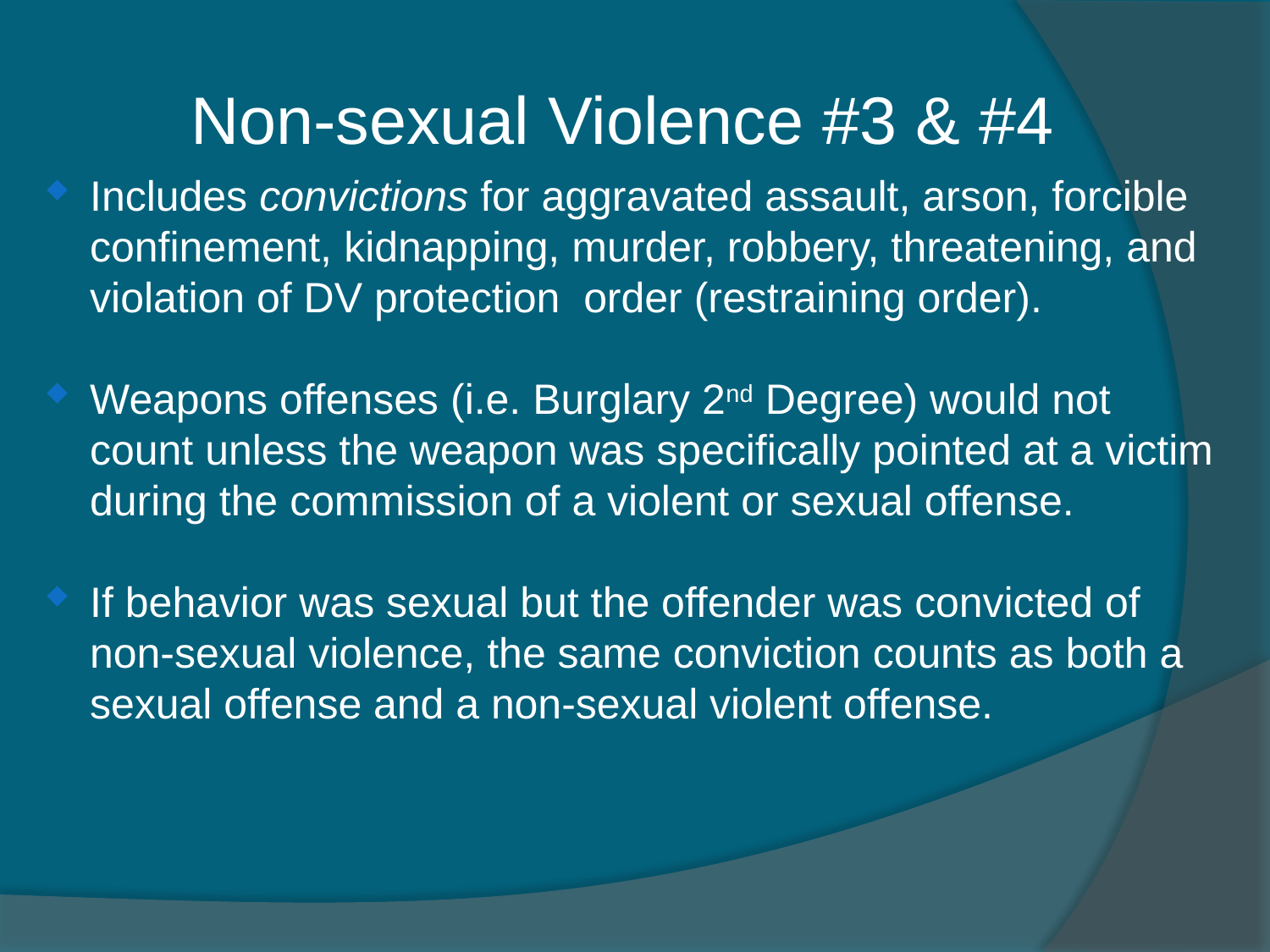

Non-sexual Violence #3 & #4
Includes convictions for aggravated assault, arson, forcible confinement, kidnapping, murder, robbery, threatening, and violation of DV protection  order (restraining order).

Weapons offenses (i.e. Burglary 2nd Degree) would not count unless the weapon was specifically pointed at a victim during the commission of a violent or sexual offense.

If behavior was sexual but the offender was convicted of non-sexual violence, the same conviction counts as both a sexual offense and a non-sexual violent offense.